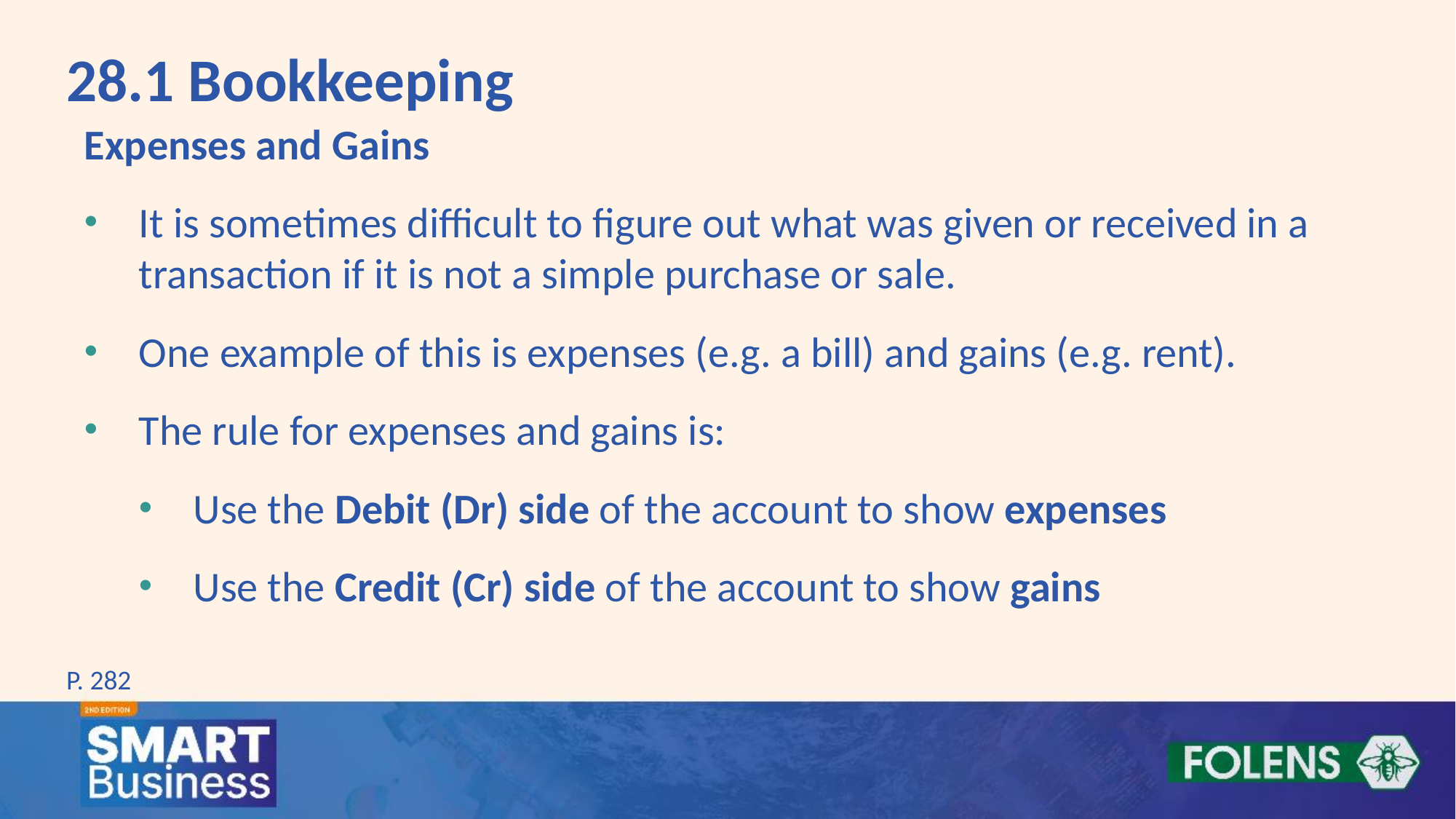

28.1 Bookkeeping
Expenses and Gains
It is sometimes difficult to figure out what was given or received in a transaction if it is not a simple purchase or sale.
One example of this is expenses (e.g. a bill) and gains (e.g. rent).
The rule for expenses and gains is:
Use the Debit (Dr) side of the account to show expenses
Use the Credit (Cr) side of the account to show gains

P. 282